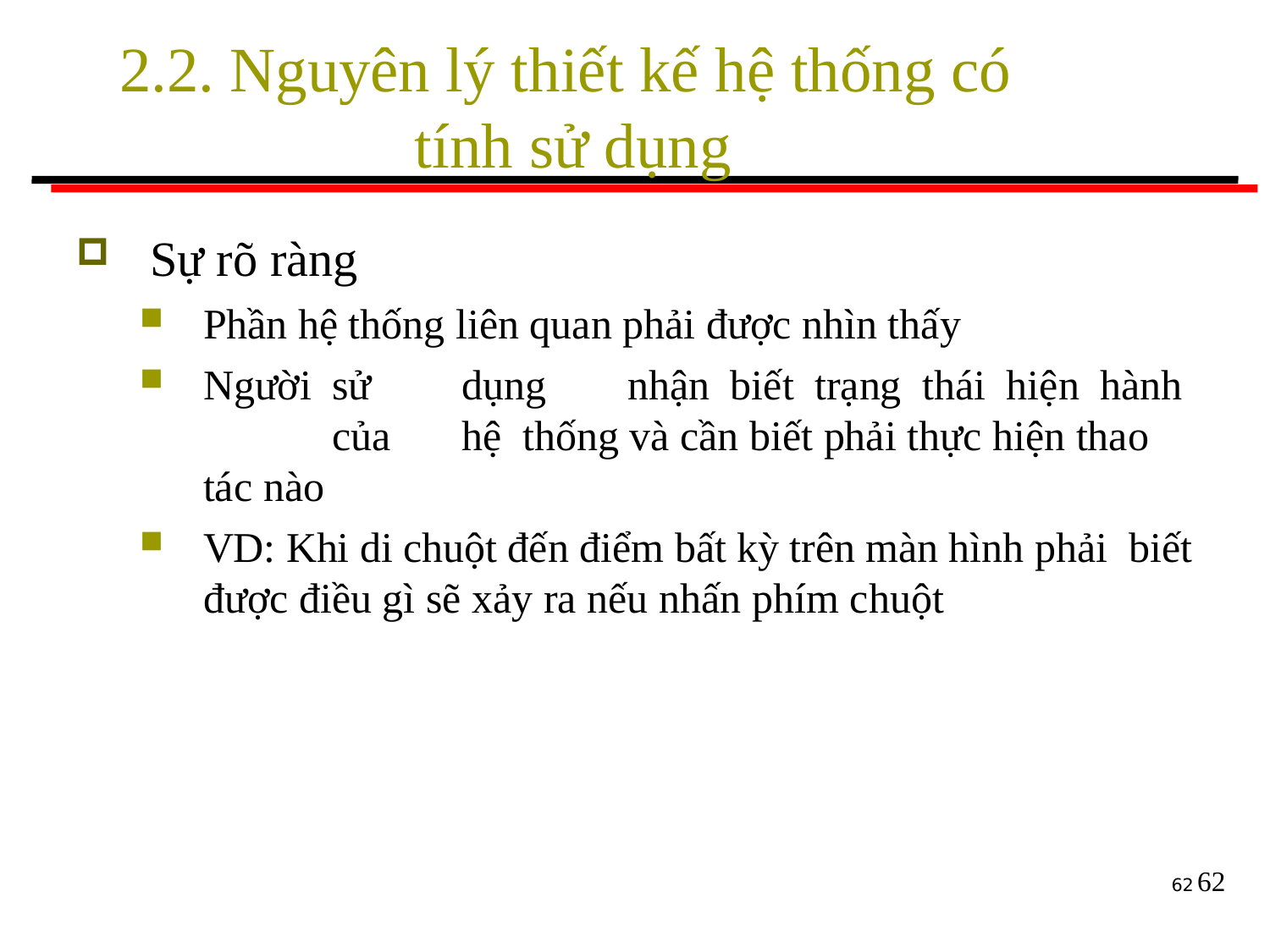

# 2.2. Nguyên lý thiết kế hệ thống có  tính sử dụng
Sự rõ ràng
Phần hệ thống liên quan phải được nhìn thấy
Người	sử	dụng	nhận	biết	trạng	thái	hiện	hành	của	hệ  thống và cần biết phải thực hiện thao tác nào
VD: Khi di chuột đến điểm bất kỳ trên màn hình phải biết
được điều gì sẽ xảy ra nếu nhấn phím chuột
62
62